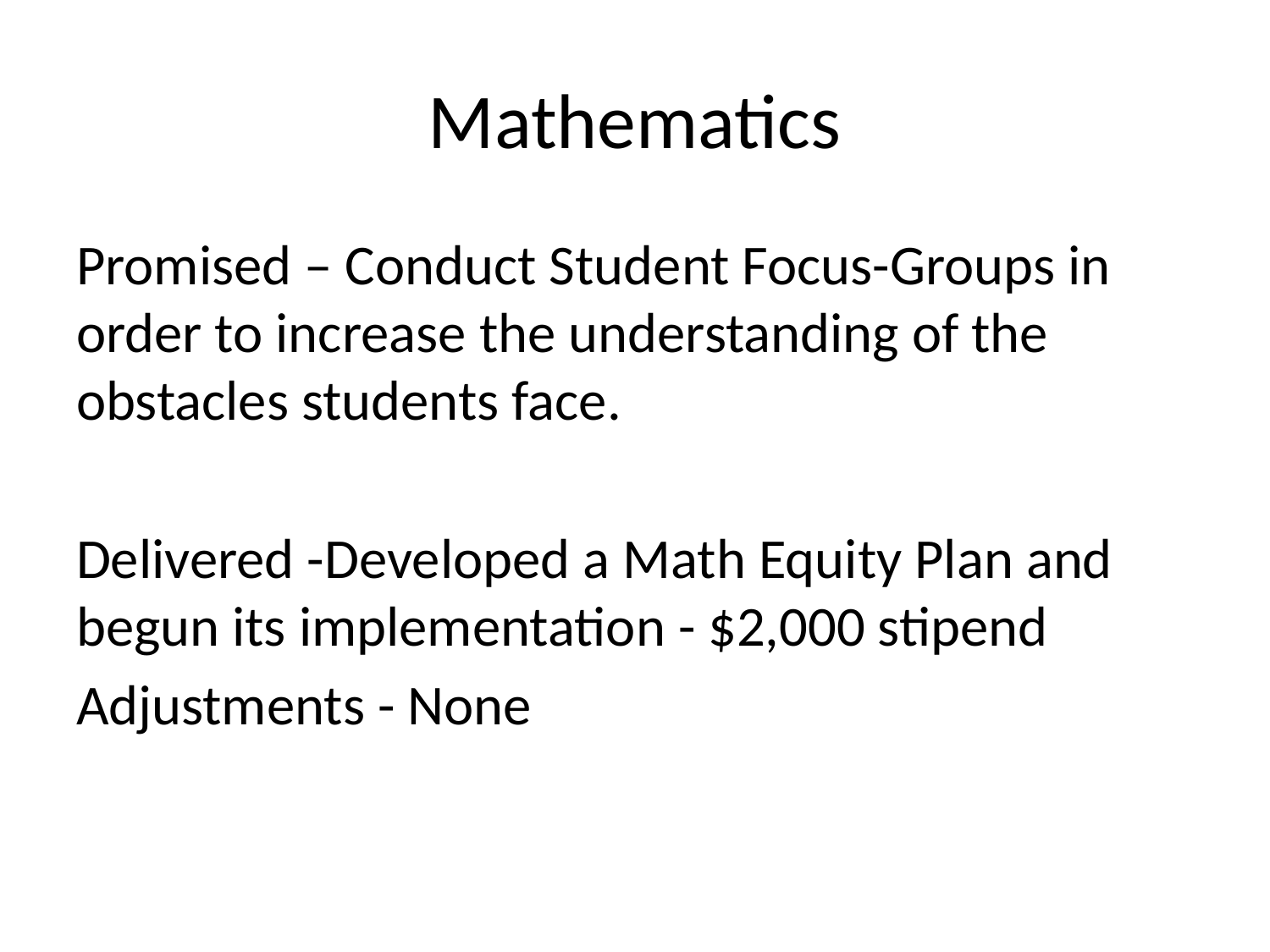

# Mathematics
Promised – Conduct Student Focus-Groups in order to increase the understanding of the obstacles students face.

Delivered -Developed a Math Equity Plan and begun its implementation - $2,000 stipend
Adjustments - None